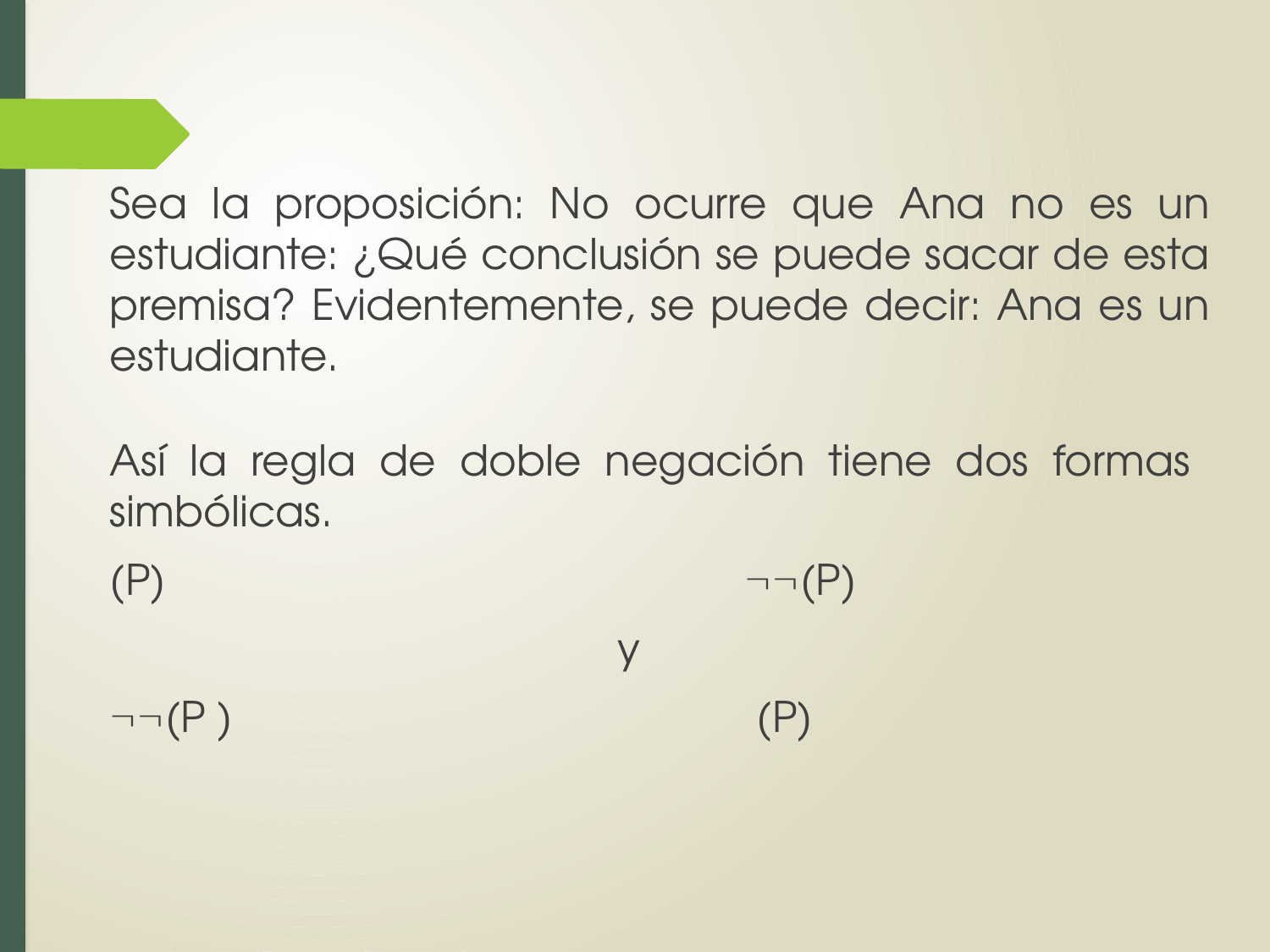

Sea la proposición: No ocurre que Ana no es un estudiante: ¿Qué conclusión se puede sacar de esta premisa? Evidentemente, se puede decir: Ana es un estudiante.
Así la regla de doble negación tiene dos formas simbólicas.
(P) 					¬¬(P)
				y
¬¬(P ) 				 (P)